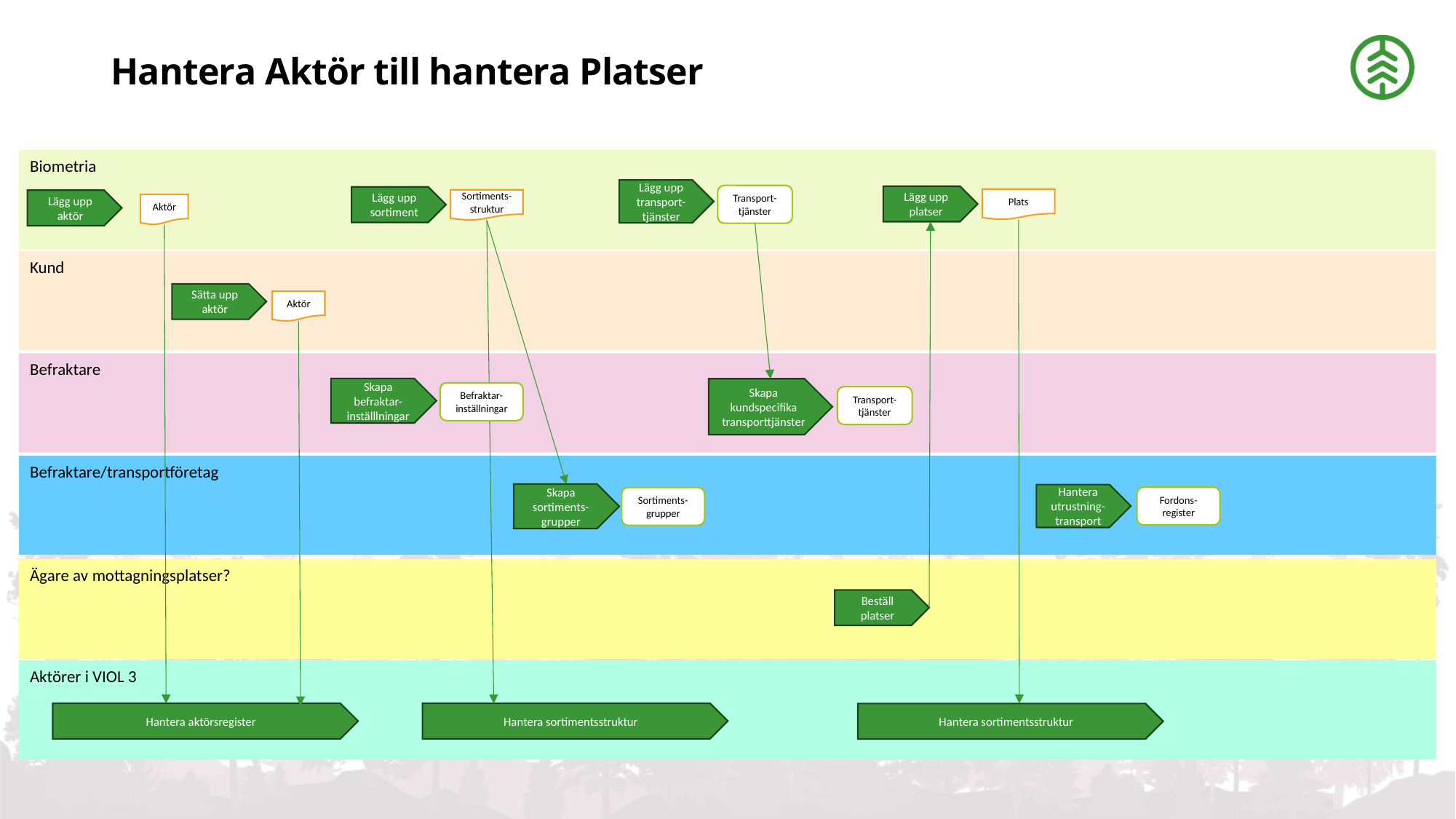

# Hantera Aktör till hantera Platser
Biometria
Lägg upp transport-tjänster
Transport-tjänster
Lägg upp platser
Lägg upp sortiment
Plats
Sortiments-struktur
Lägg upp aktör
Aktör
Kund
Sätta upp aktör
Aktör
Befraktare
Skapa befraktar-inställlningar
Skapa kundspecifika transporttjänster
Befraktar-inställningar
Transport-tjänster
Befraktare/transportföretag
Skapa sortiments-grupper
Hantera utrustning- transport
Fordons-register
Sortiments-grupper
Ägare av mottagningsplatser?
Beställ platser
Aktörer i VIOL 3
Hantera aktörsregister
Hantera sortimentsstruktur
Hantera sortimentsstruktur